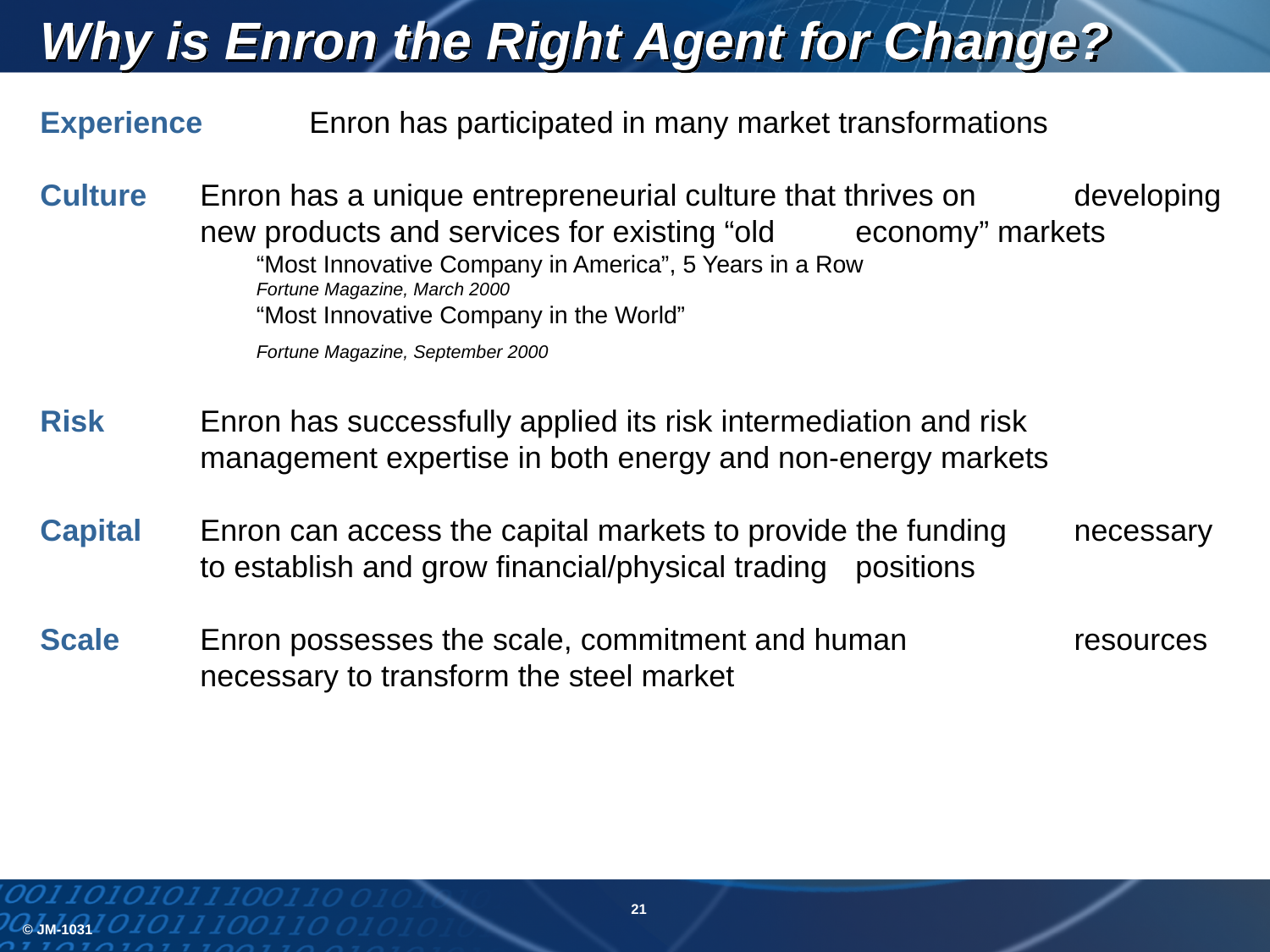

Why is Enron the Right Agent for Change?
# Experience	Enron has participated in many market transformations

Culture		Enron has a unique entrepreneurial culture that thrives on 		developing new products and services for existing “old 		economy” markets
	“Most Innovative Company in America”, 5 Years in a Row
			Fortune Magazine, March 2000
	“Most Innovative Company in the World”
			Fortune Magazine, September 2000

Risk		Enron has successfully applied its risk intermediation and risk 	management expertise in both energy and non-energy markets

Capital		Enron can access the capital markets to provide the funding 	necessary to establish and grow financial/physical trading 		positions

Scale		Enron possesses the scale, commitment and human 		resources necessary to transform the steel market
21
© JM-1031